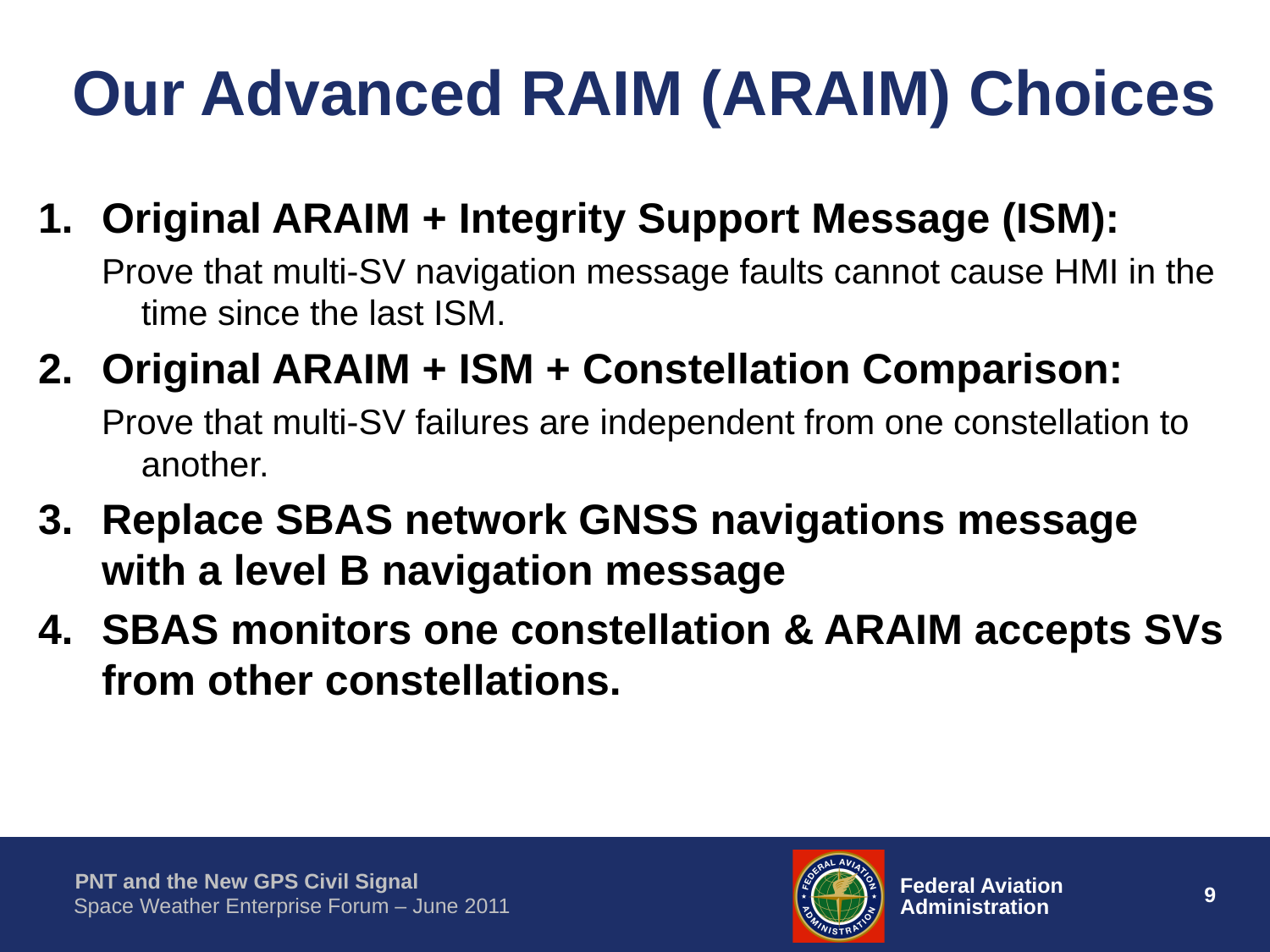

# Our Advanced RAIM (ARAIM) Choices
Original ARAIM + Integrity Support Message (ISM):
Prove that multi-SV navigation message faults cannot cause HMI in the time since the last ISM.
Original ARAIM + ISM + Constellation Comparison:
Prove that multi-SV failures are independent from one constellation to another.
Replace SBAS network GNSS navigations message with a level B navigation message
SBAS monitors one constellation & ARAIM accepts SVs from other constellations.